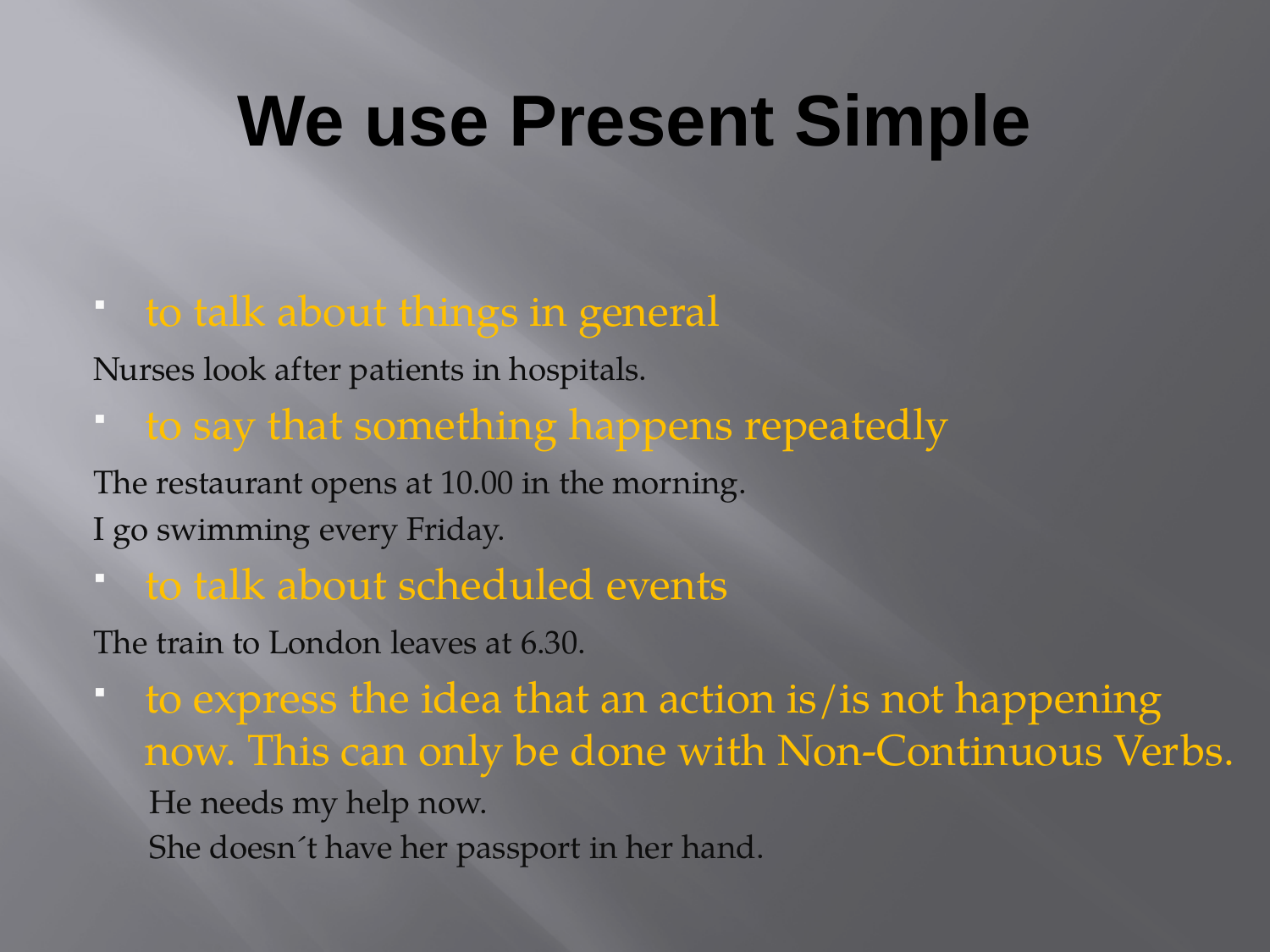

# We use Present Simple
to talk about things in general
	Nurses look after patients in hospitals.
to say that something happens repeatedly
	The restaurant opens at 10.00 in the morning.
	I go swimming every Friday.
to talk about scheduled events
	The train to London leaves at 6.30.
to express the idea that an action is/is not happening now. This can only be done with Non-Continuous Verbs.
	He needs my help now.
	She doesn´t have her passport in her hand.